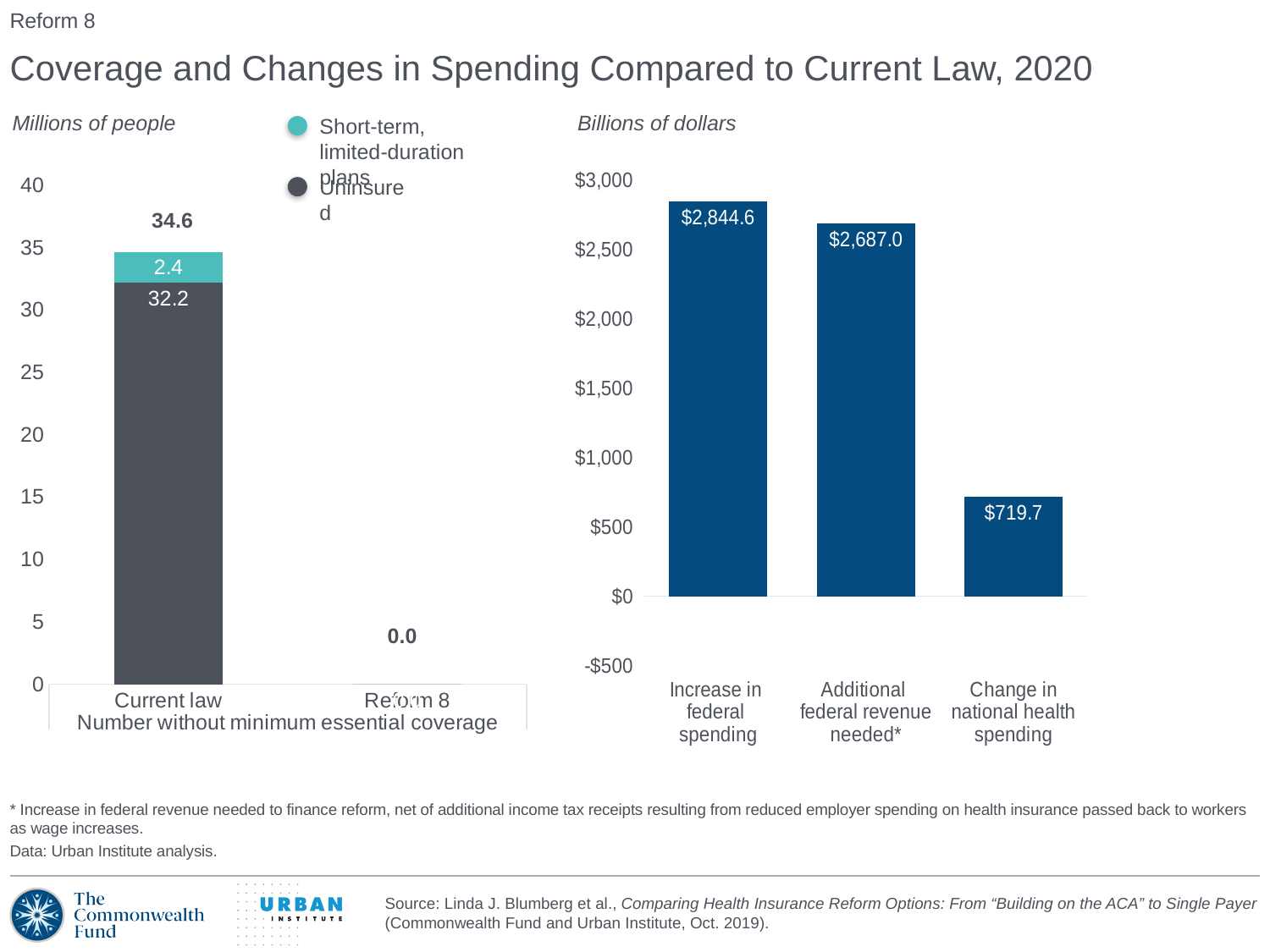

Reform 8
# Coverage and Changes in Spending Compared to Current Law, 2020
Millions of people
Billions of dollars
Short-term,
limited-duration plans

Uninsured

### Chart

| Category | Uninsured | STLD |
|---|---|---|
| Current law | 32.2 | 2.4 |
| Reform 8 | 0.0 | 0.0 |

### Chart

| Category |  |
|---|---|
| Increase in
federal
spending | 2844.6 |
| Additional
federal revenue needed* | 2687.0 |
| Change in national health spending | 719.7 |
34.6
0.0

* Increase in federal revenue needed to finance reform, net of additional income tax receipts resulting from reduced employer spending on health insurance passed back to workers as wage increases.
Data: Urban Institute analysis.